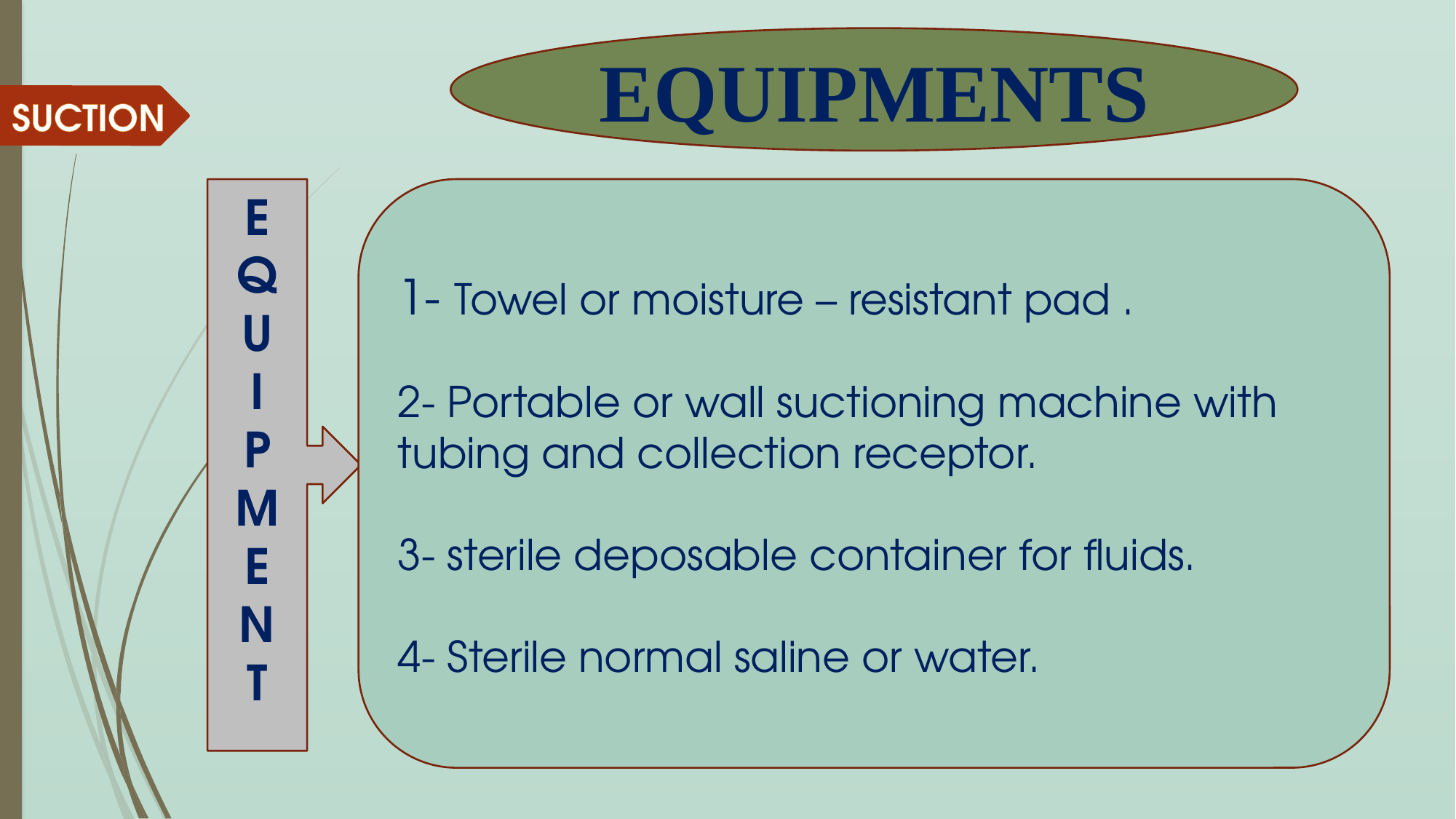

EQUIPMENTS
SUCTION
E
Q
U
I
P
M
E
N
T

1- Towel or moisture – resistant pad .

2- Portable or wall suctioning machine with tubing and collection receptor.

3- sterile deposable container for fluids.

4- Sterile normal saline or water.